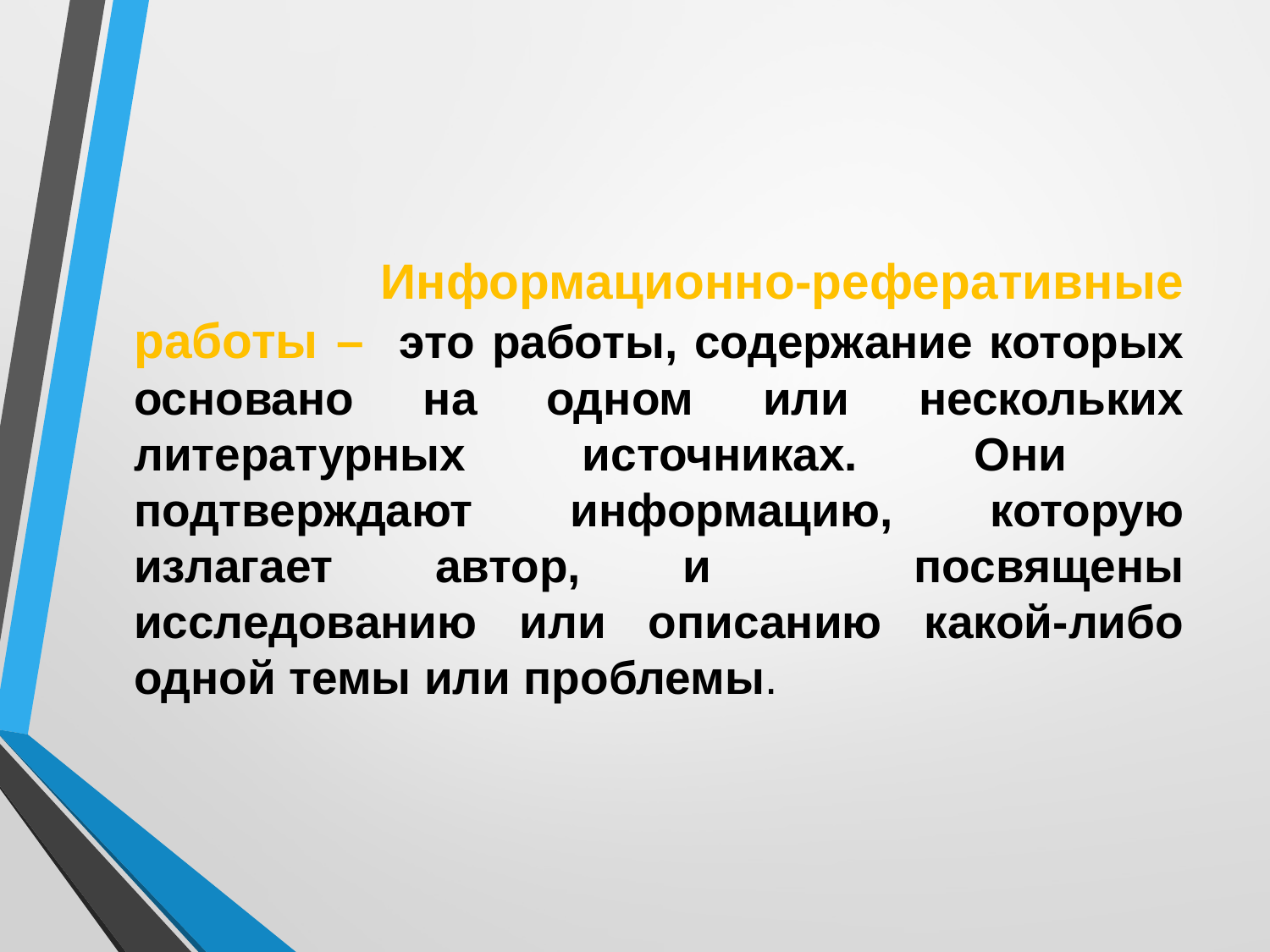

Информационно-реферативные работы –  это работы, содержание которых основано на одном или нескольких литературных источниках. Они  подтверждают информацию, которую излагает автор, и  посвящены исследованию или описанию какой-либо одной темы или проблемы.